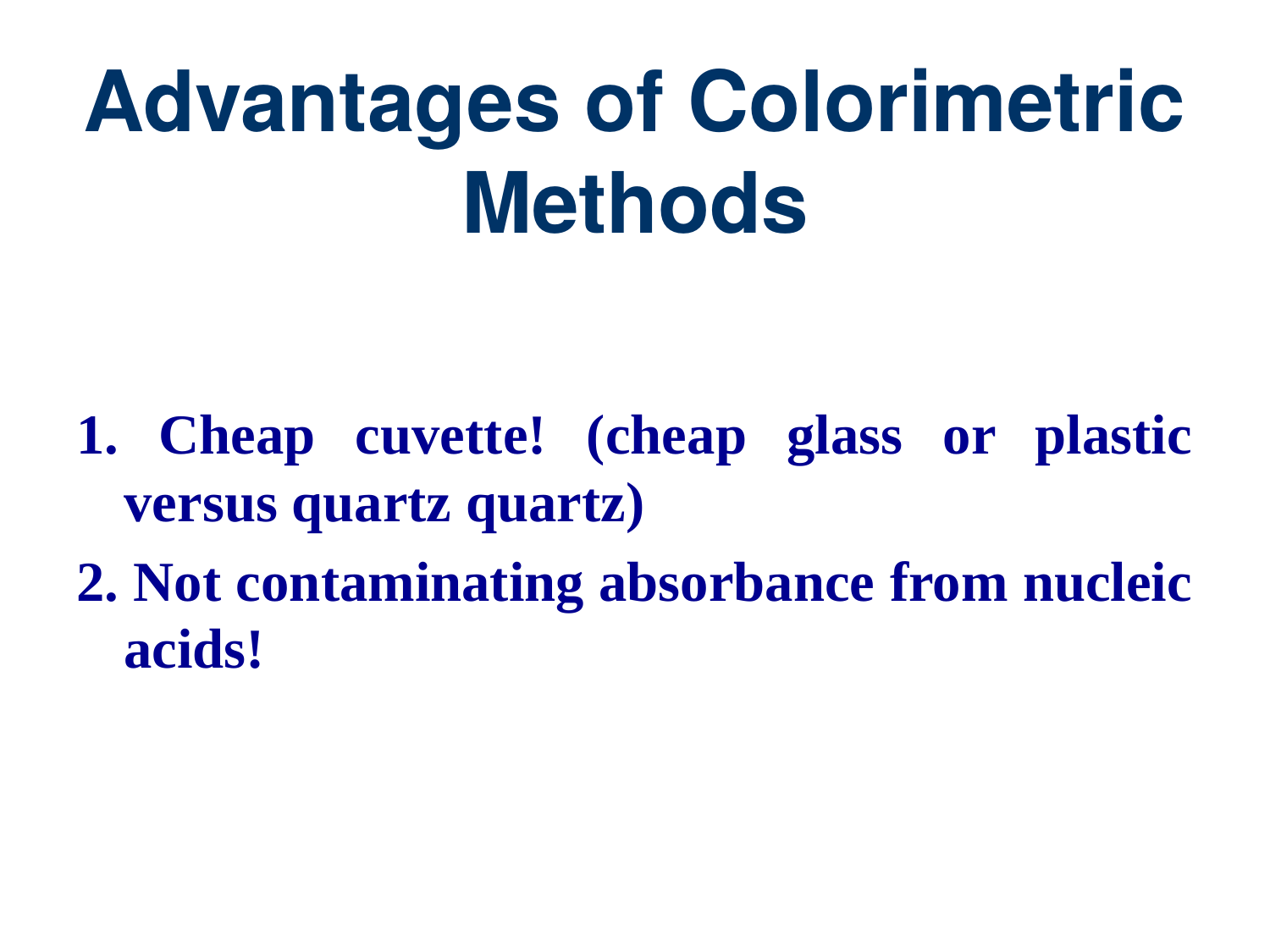

# Advantages of Colorimetric Methods
1. Cheap cuvette! (cheap glass or plastic versus quartz quartz)
2. Not contaminating absorbance from nucleic acids!